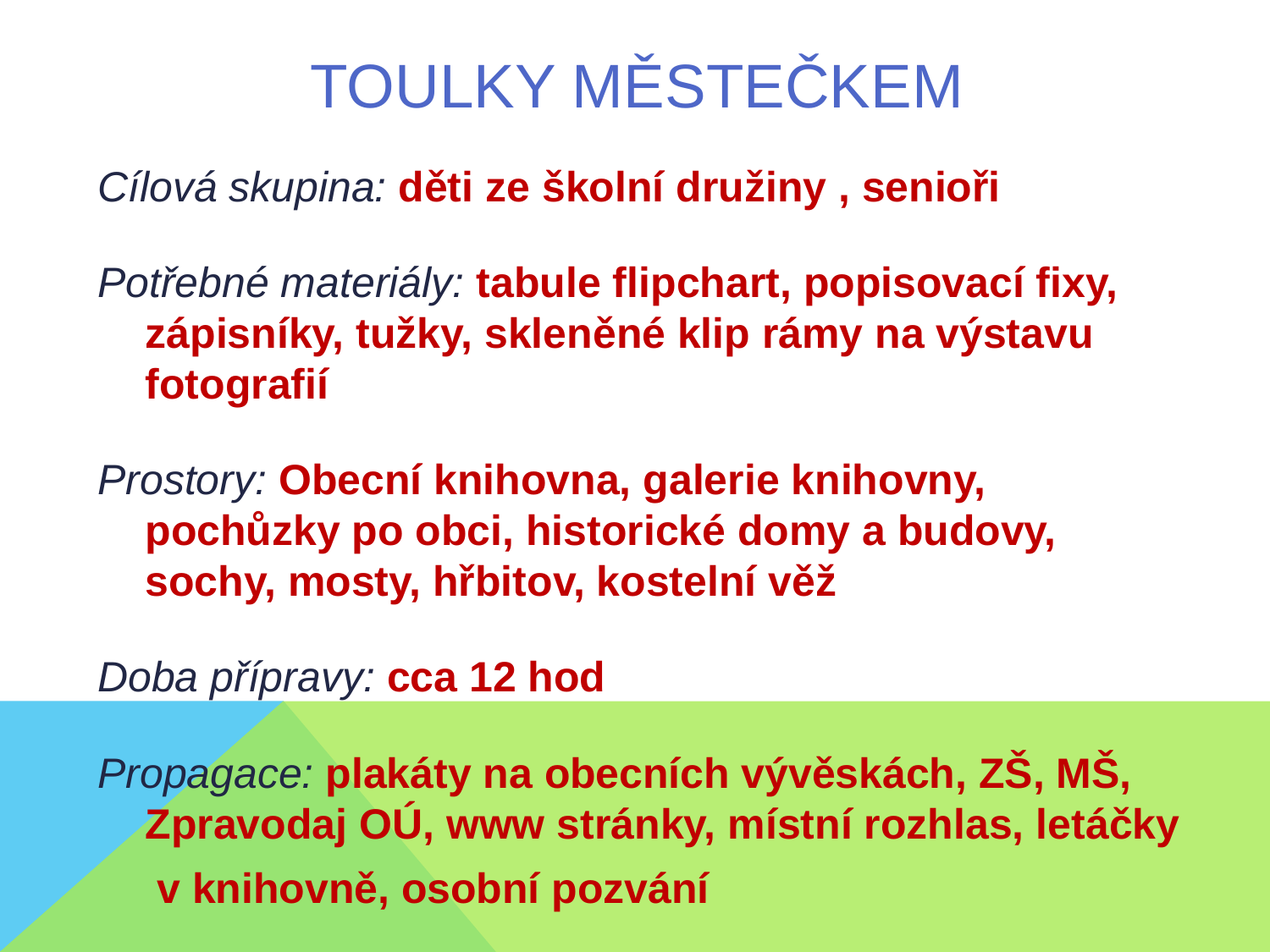

TOULKY MĚSTEČKEM
#
Cílová skupina: děti ze školní družiny , senioři

Potřebné materiály: tabule flipchart, popisovací fixy, zápisníky, tužky, skleněné klip rámy na výstavu fotografií

Prostory: Obecní knihovna, galerie knihovny, pochůzky po obci, historické domy a budovy, sochy, mosty, hřbitov, kostelní věž

Doba přípravy: cca 12 hod

Propagace: plakáty na obecních vývěskách, ZŠ, MŠ, Zpravodaj OÚ, www stránky, místní rozhlas, letáčky
     v knihovně, osobní pozvání